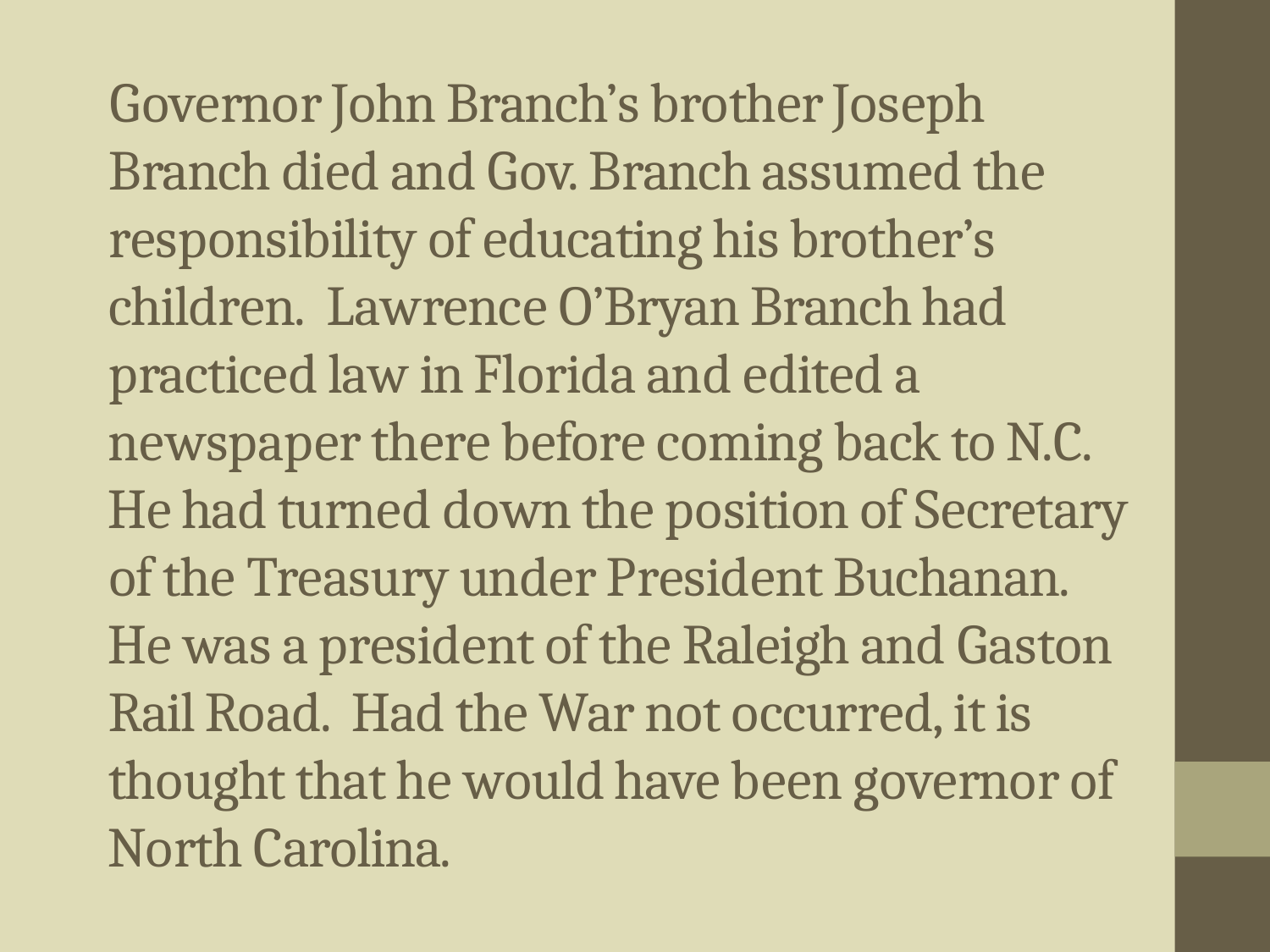

# Governor John Branch’s brother Joseph Branch died and Gov. Branch assumed the responsibility of educating his brother’s children.  Lawrence O’Bryan Branch had practiced law in Florida and edited a newspaper there before coming back to N.C.  He had turned down the position of Secretary of the Treasury under President Buchanan.  He was a president of the Raleigh and Gaston Rail Road.  Had the War not occurred, it is thought that he would have been governor of North Carolina.